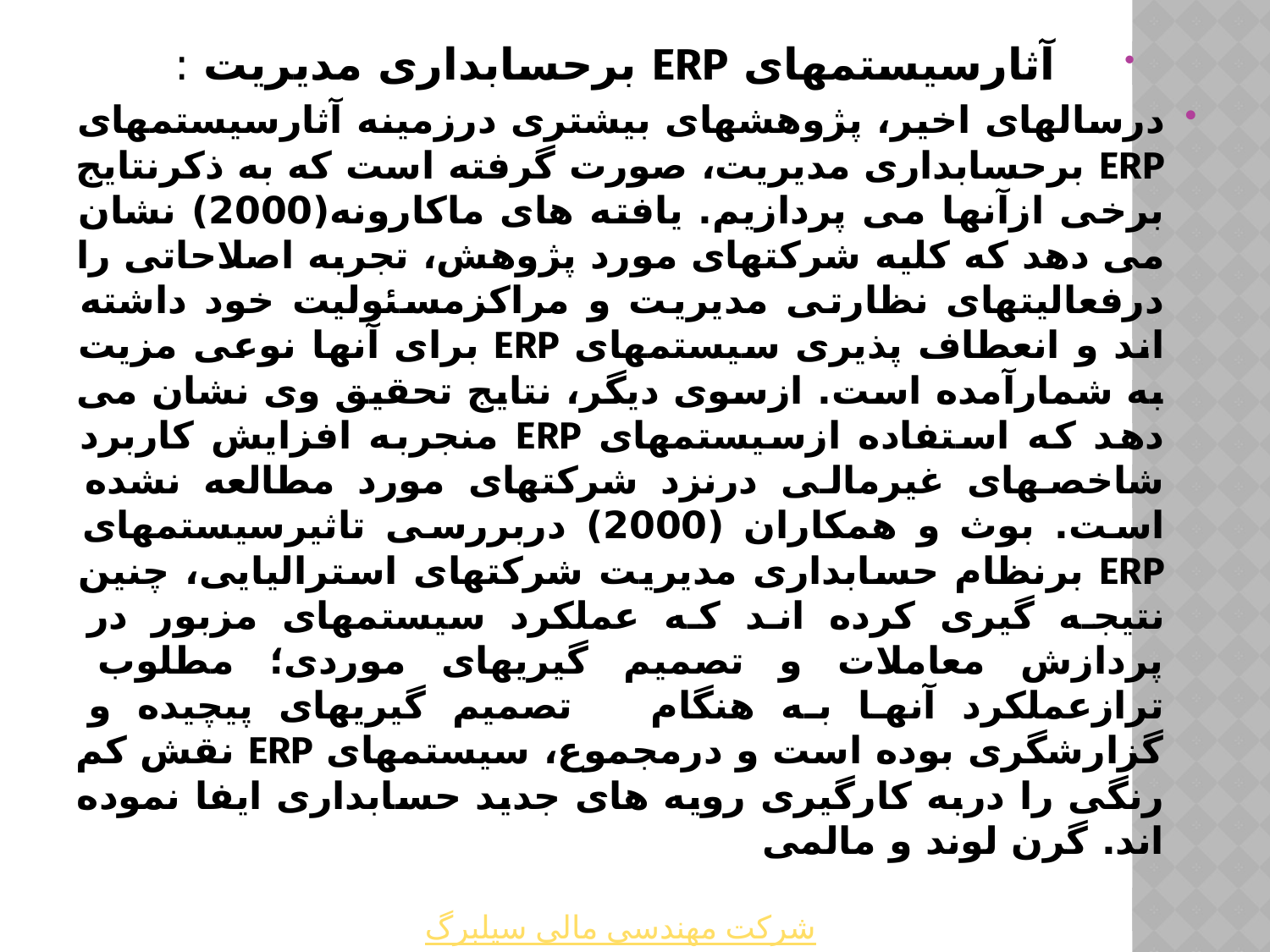

آثارسیستمهای ERP برحسابداری مدیریت :
درسالهای اخیر، پژوهشهای بیشتری درزمینه آثارسیستمهای ERP برحسابداری مدیریت، صورت گرفته است که به ذکرنتایج برخی ازآنها می پردازیم. یافته های ماکارونه(2000) نشان می دهد که کلیه شرکتهای مورد پژوهش، تجربه اصلاحاتی را درفعالیتهای نظارتی مدیریت و مراکزمسئولیت خود داشته اند و انعطاف پذیری سیستمهای ERP برای آنها نوعی مزیت به شمارآمده است. ازسوی دیگر، نتایج تحقیق وی نشان می دهد که استفاده ازسیستمهای ERP منجربه افزایش کاربرد شاخصهای غیرمالی درنزد شرکتهای مورد مطالعه نشده است. بوث و همکاران (2000) دربررسی تاثیرسیستمهای ERP برنظام حسابداری مدیریت شرکتهای استرالیایی، چنین نتیجه گیری کرده اند که عملکرد سیستمهای مزبور در پردازش معاملات و تصمیم گیریهای موردی؛ مطلوب ترازعملکرد آنها به هنگام     تصمیم گیریهای پیچیده و گزارشگری بوده است و درمجموع، سیستمهای ERP نقش کم رنگی را دربه کارگیری رویه های جدید حسابداری ایفا نموده اند. گرن لوند و مالمی
شرکت مهندسی مالی سیلبرگ